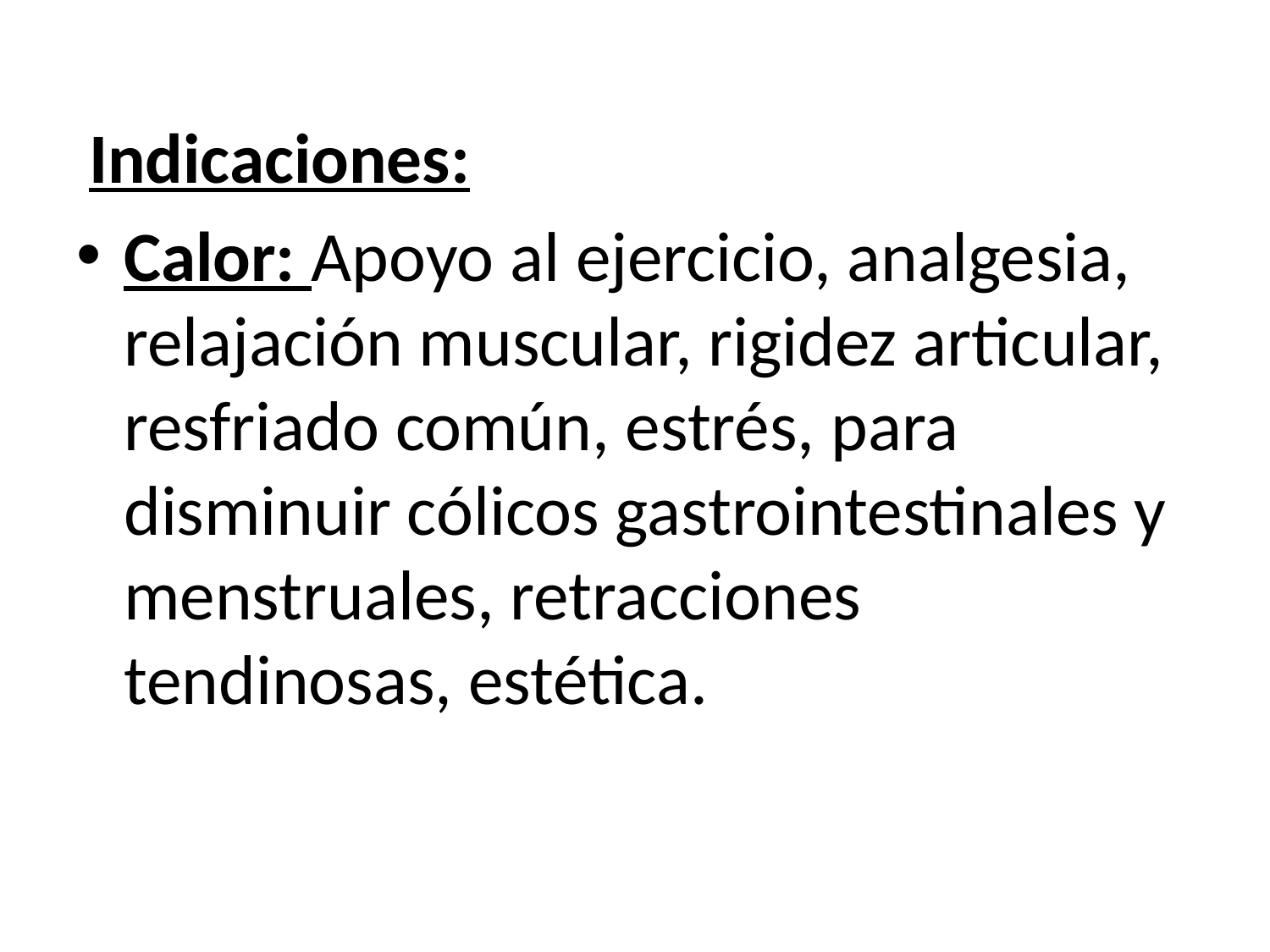

Indicaciones:
Calor: Apoyo al ejercicio, analgesia, relajación muscular, rigidez articular, resfriado común, estrés, para disminuir cólicos gastrointestinales y menstruales, retracciones tendinosas, estética.